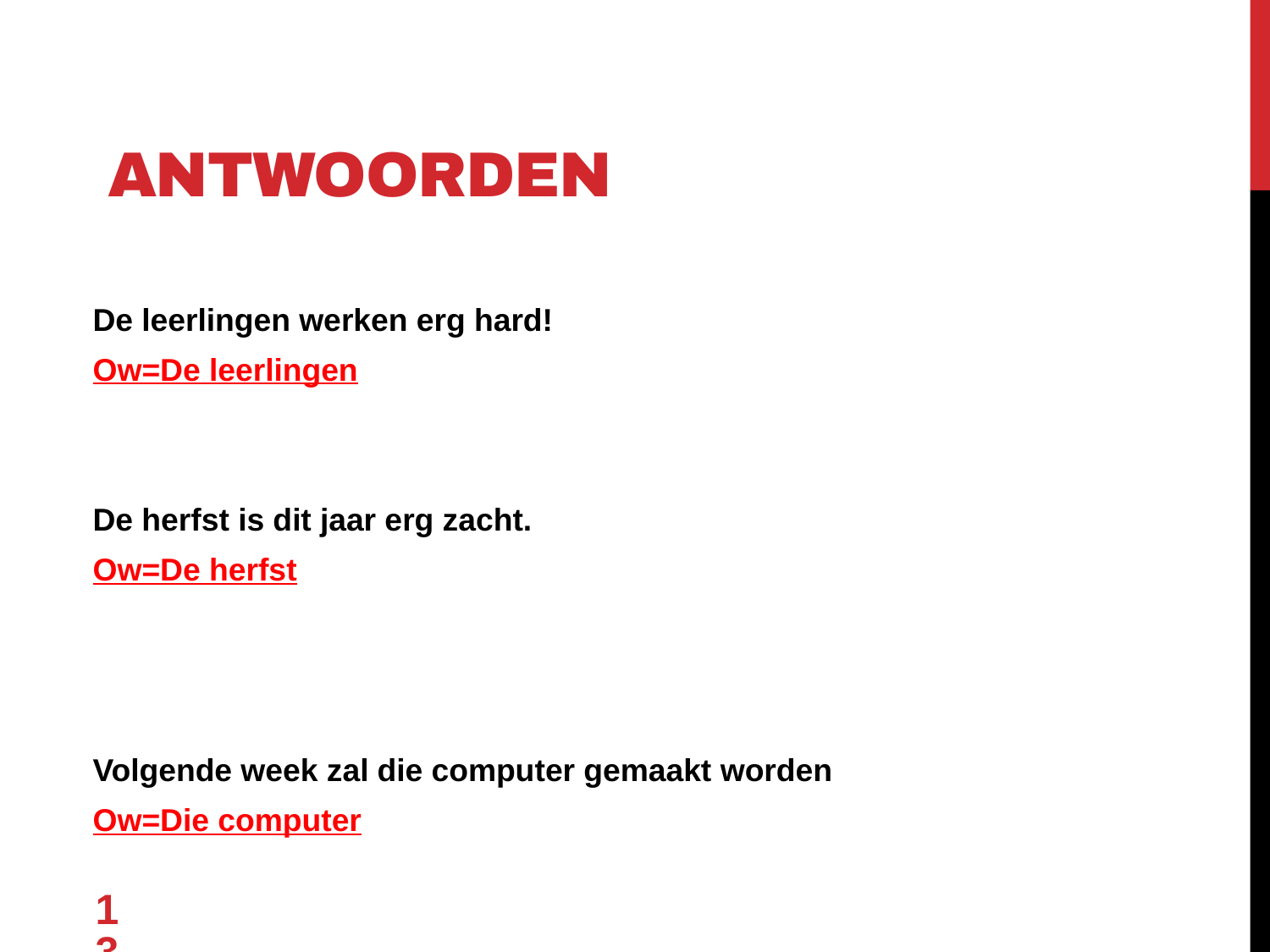

# antwoorden

De leerlingen werken erg hard!
Ow=De leerlingen

De herfst is dit jaar erg zacht.
Ow=De herfst

Volgende week zal die computer gemaakt worden
Ow=Die computer
13